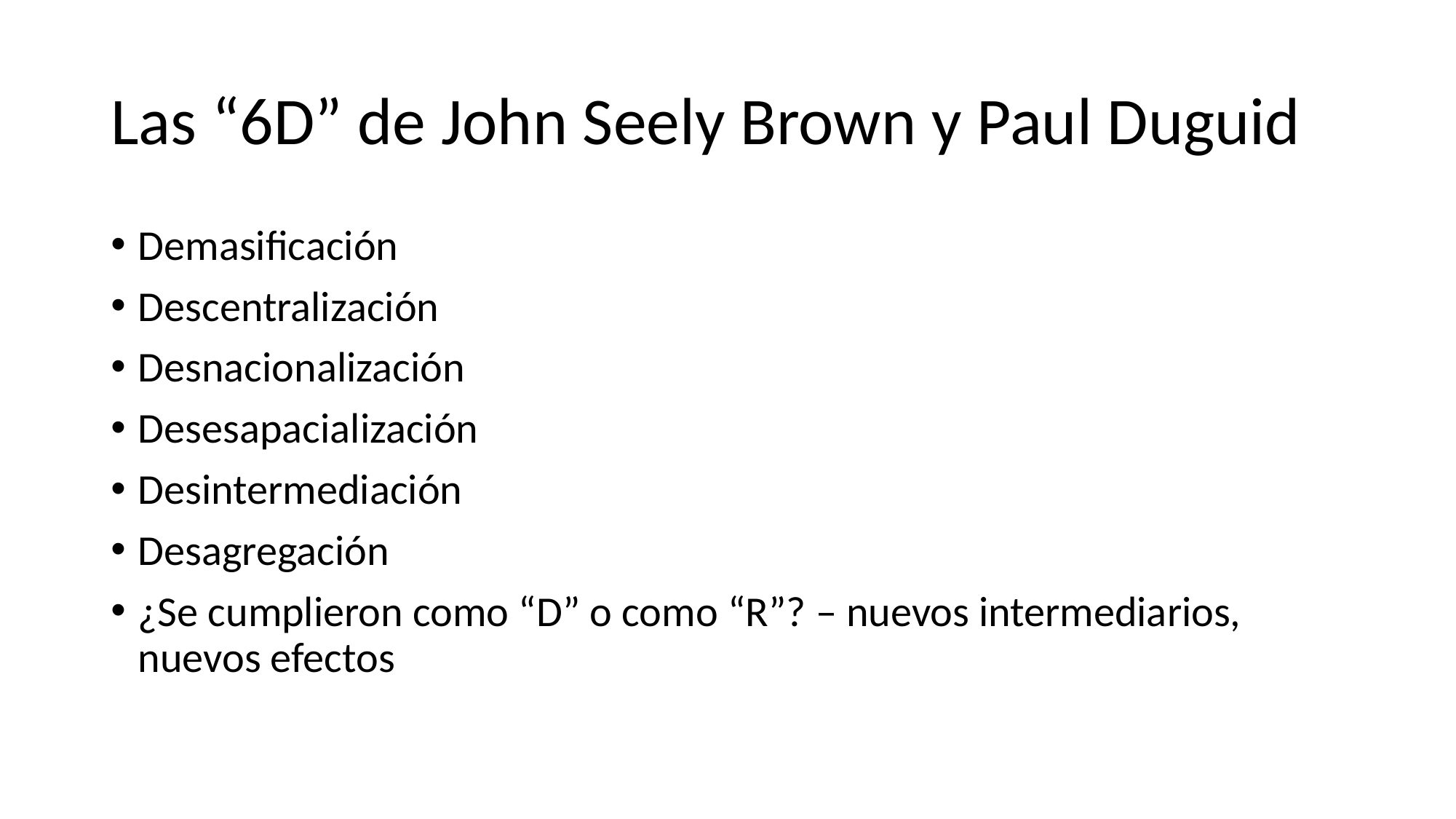

# Las “6D” de John Seely Brown y Paul Duguid
Demasificación
Descentralización
Desnacionalización
Desesapacialización
Desintermediación
Desagregación
¿Se cumplieron como “D” o como “R”? – nuevos intermediarios, nuevos efectos